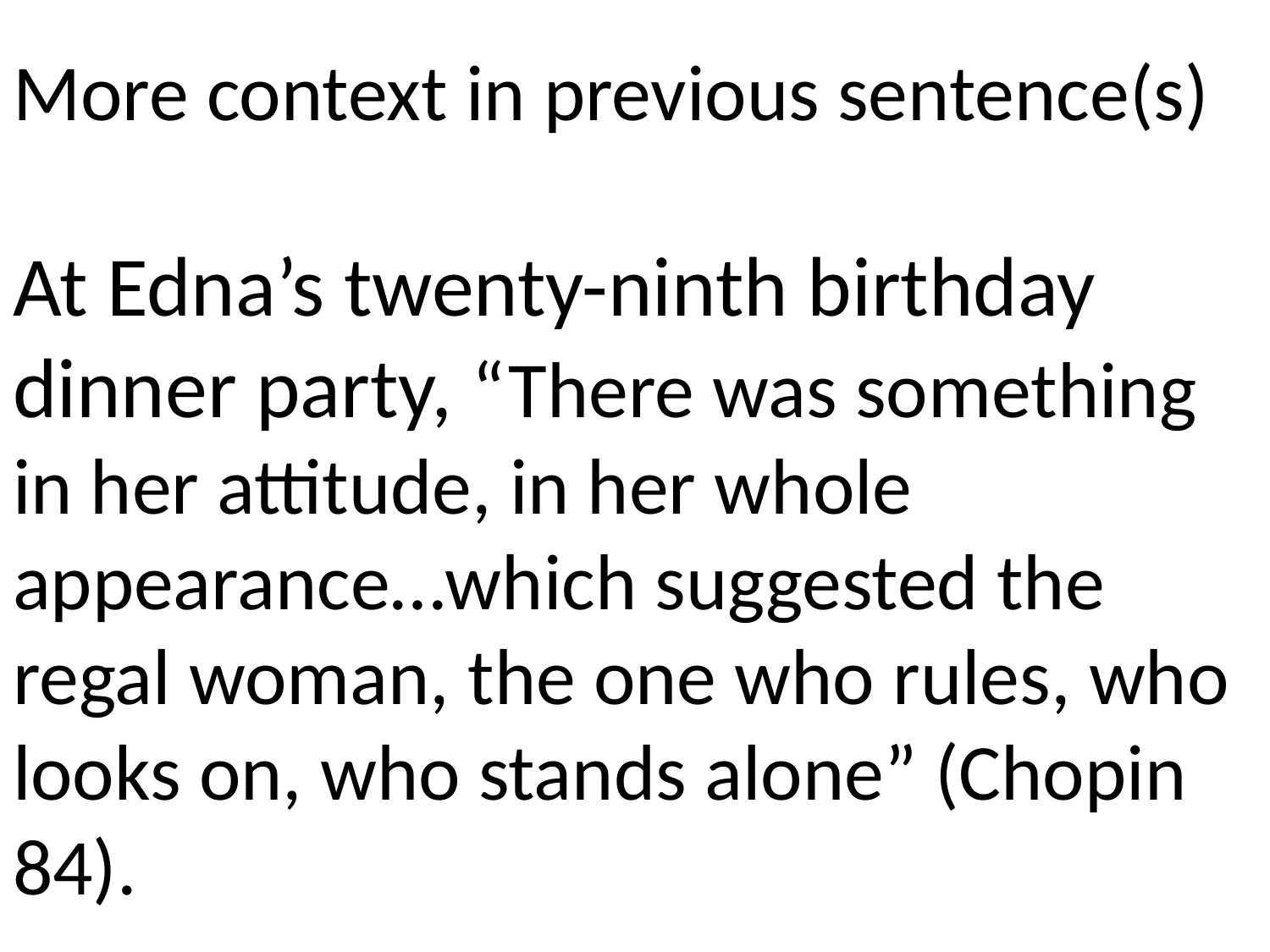

# More context in previous sentence(s) At Edna’s twenty-ninth birthday dinner party, “There was something in her attitude, in her whole appearance…which suggested the regal woman, the one who rules, who looks on, who stands alone” (Chopin 84).